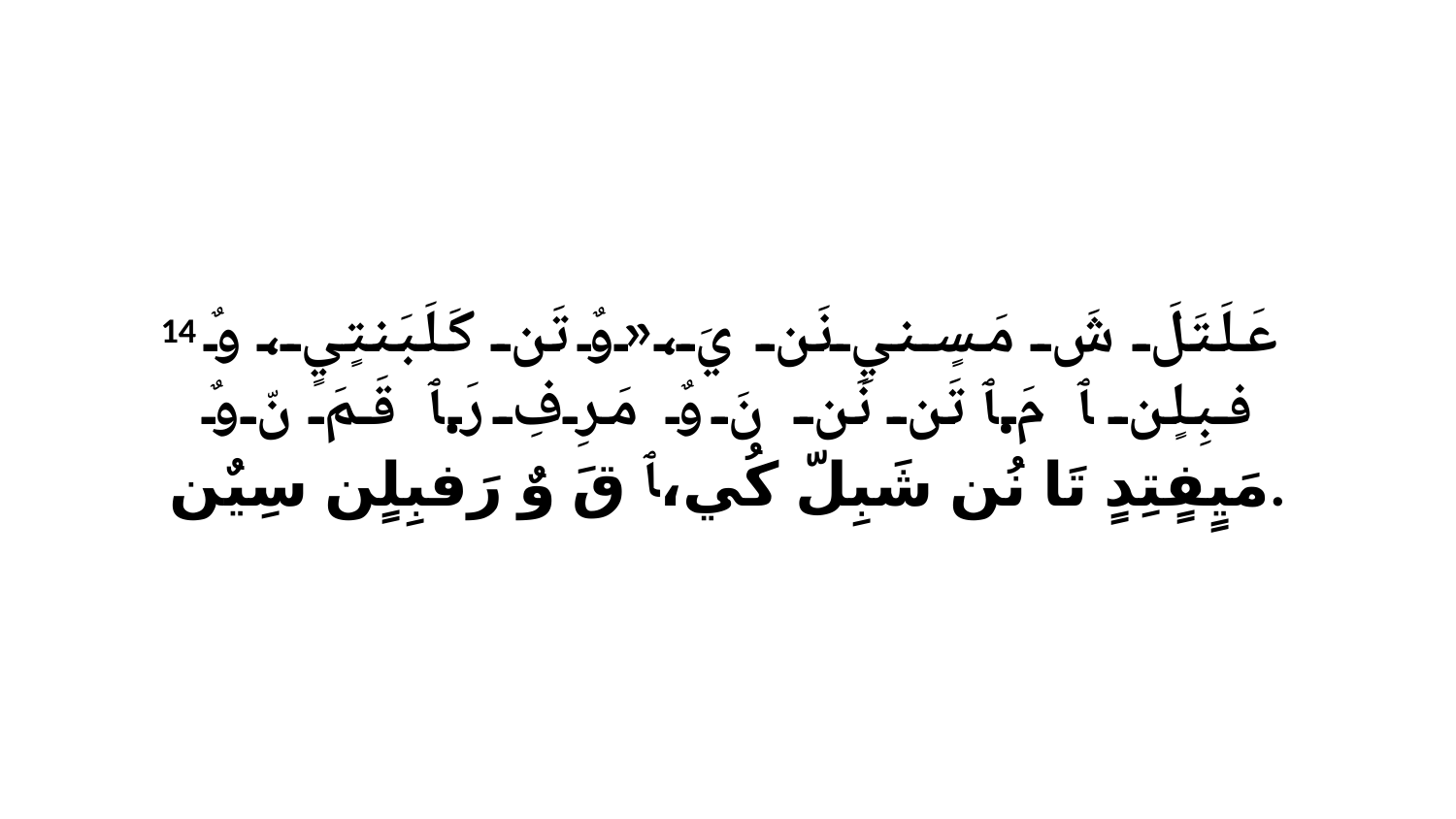

14 عَلَتَلَ شَ مَسٍنيِ نَن يَ،«وٌ تَن كَلَبَنتٍيٍ، وٌ فبِلٍن ﭑ مَ.ﭑ تَن نَن نَ وٌ مَرِفِ رَ.ﭑ قَمَ نّ وٌ مَيٍفٍتِدٍ تَا نُن شَبِلّ كُي،ﭑ قَ وٌ رَفبِلٍن سِيٌن.